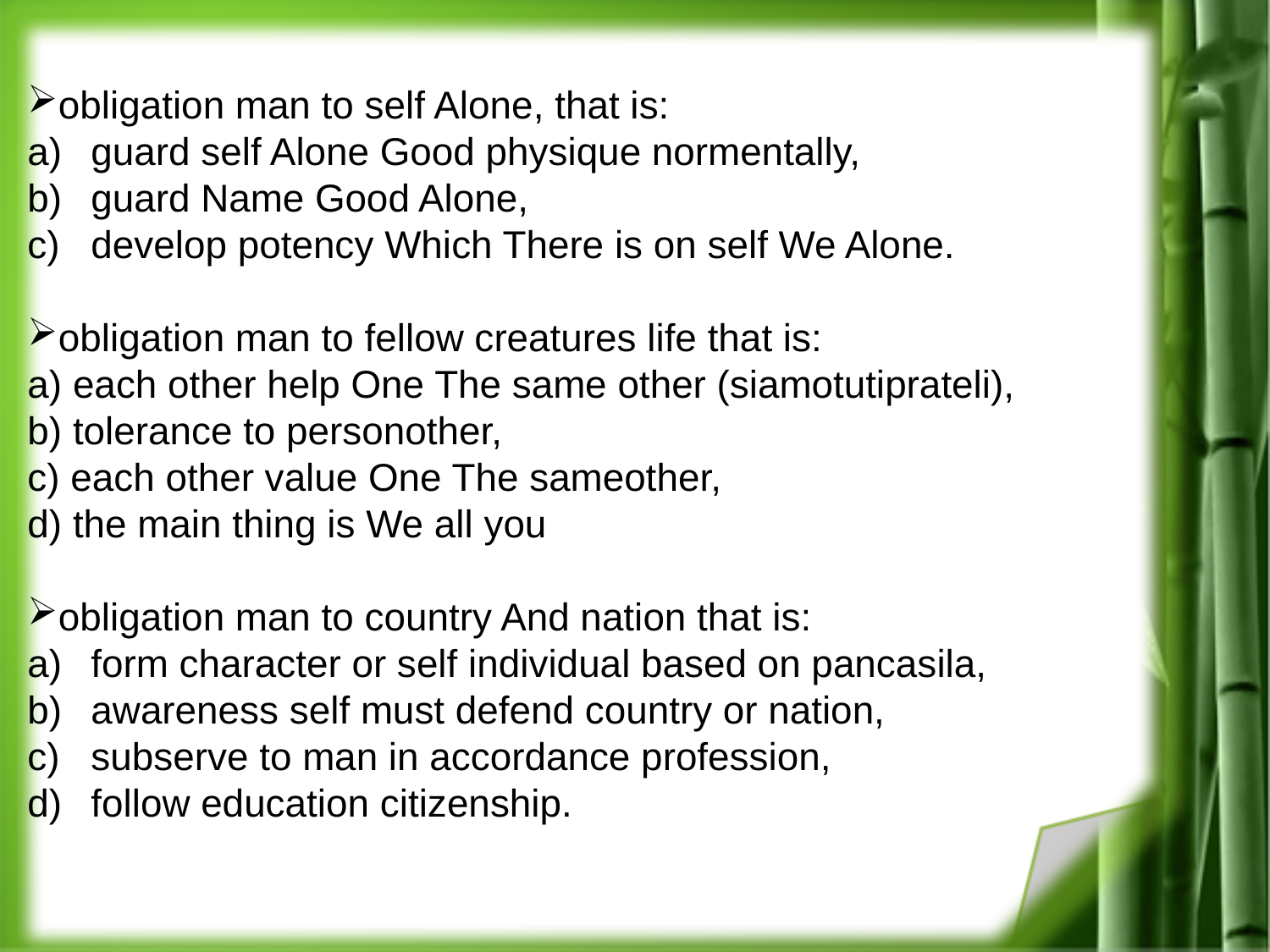

obligation man to self Alone, that is:
guard self Alone Good physique normentally,
guard Name Good Alone,
develop potency Which There is on self We Alone.

obligation man to fellow creatures life that is:
a) each other help One The same other (siamotutiprateli),
b) tolerance to personother,
c) each other value One The sameother,
d) the main thing is We all you

obligation man to country And nation that is:
form character or self individual based on pancasila,
awareness self must defend country or nation,
subserve to man in accordance profession,
follow education citizenship.